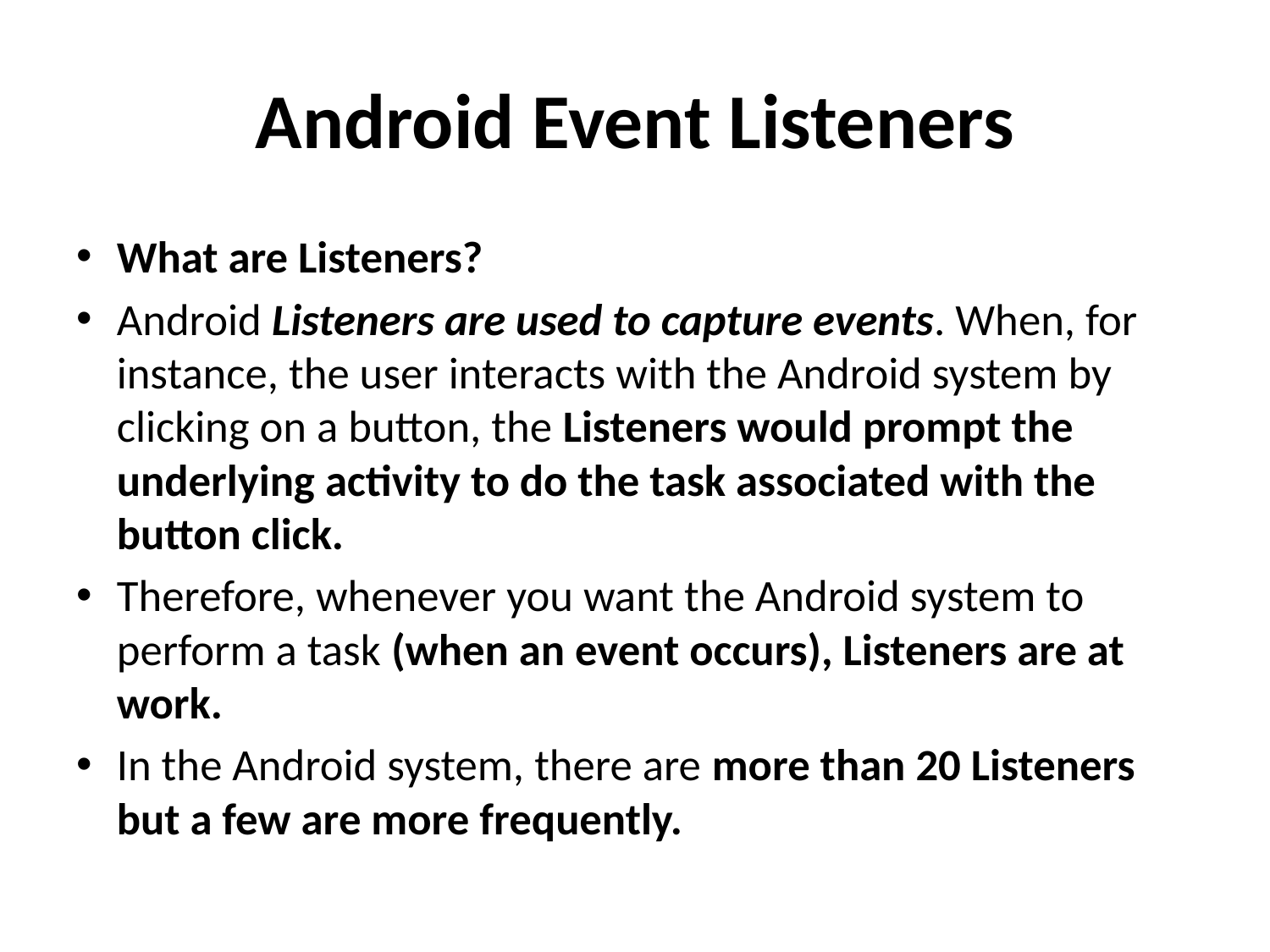

# Android Event Listeners
What are Listeners?
Android Listeners are used to capture events. When, for instance, the user interacts with the Android system by clicking on a button, the Listeners would prompt the underlying activity to do the task associated with the button click.
Therefore, whenever you want the Android system to perform a task (when an event occurs), Listeners are at work.
In the Android system, there are more than 20 Listeners but a few are more frequently.